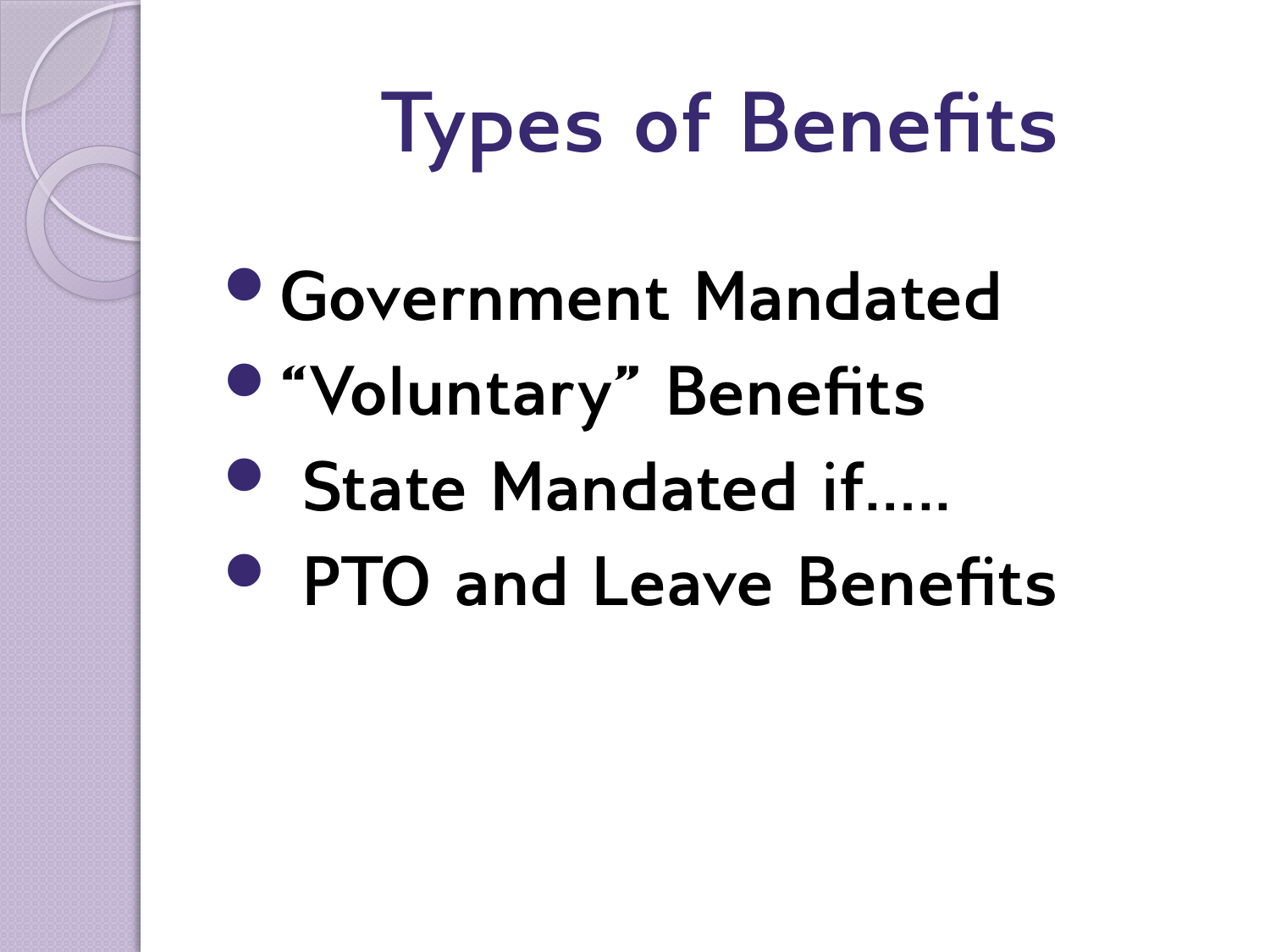

# Types of Benefits
Government Mandated
“Voluntary” Benefits
 State Mandated if…..
 PTO and Leave Benefits